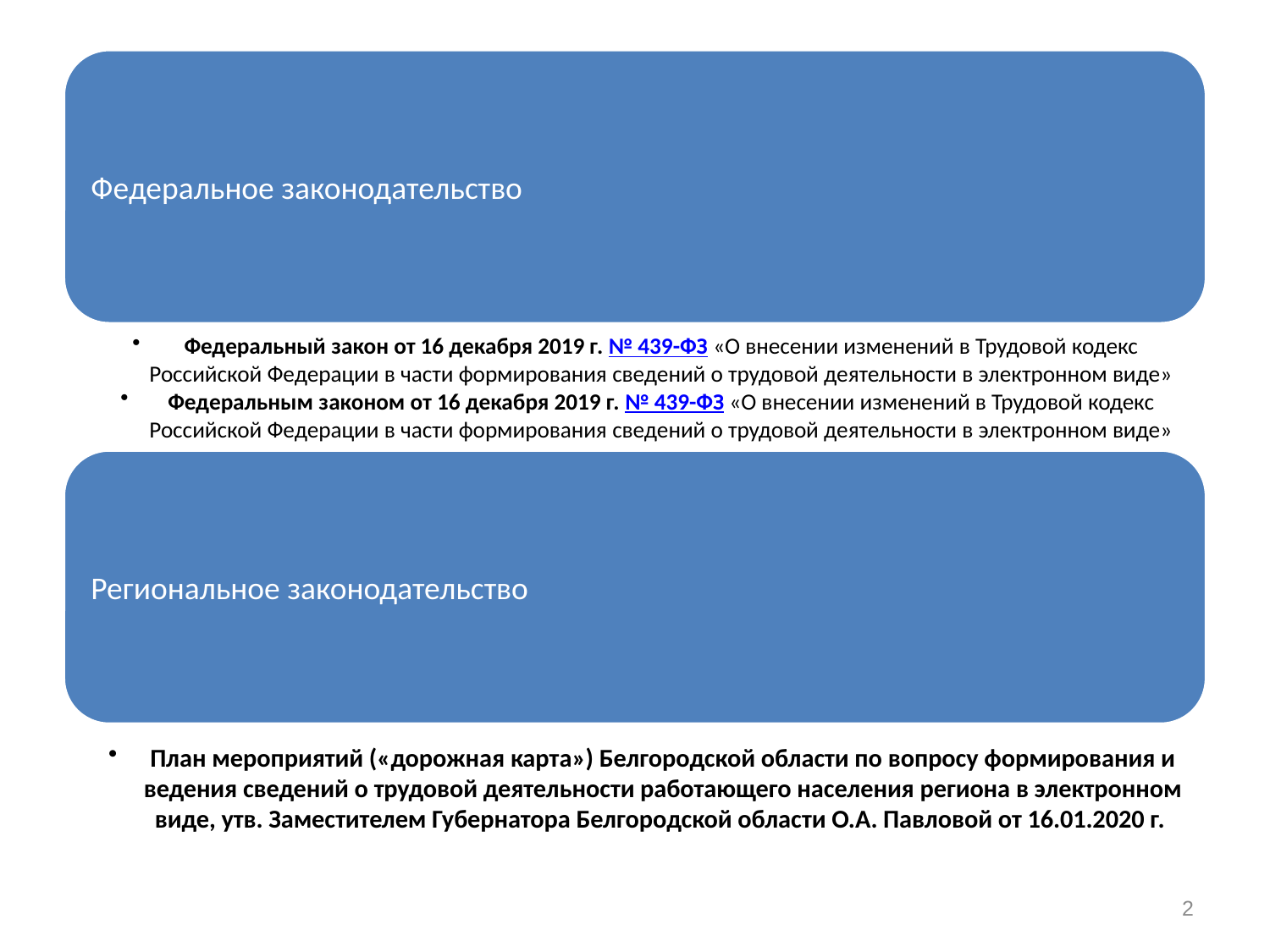

#
Федеральное законодательство
Федеральный закон от 16 декабря 2019 г. № 439-ФЗ «О внесении изменений в Трудовой кодекс Российской Федерации в части формирования сведений о трудовой деятельности в электронном виде»
Региональное законодательство
План мероприятий («дорожная карта») Белгородской области по вопросу формирования и ведения сведений о трудовой деятельности работающего населения региона в электронном виде, утв. Заместителем Губернатора Белгородской области О.А. Павловой от 16.01.2020 г.
Федеральным законом от 16 декабря 2019 г. № 439-ФЗ «О внесении изменений в Трудовой кодекс Российской Федерации в части формирования сведений о трудовой деятельности в электронном виде»
2